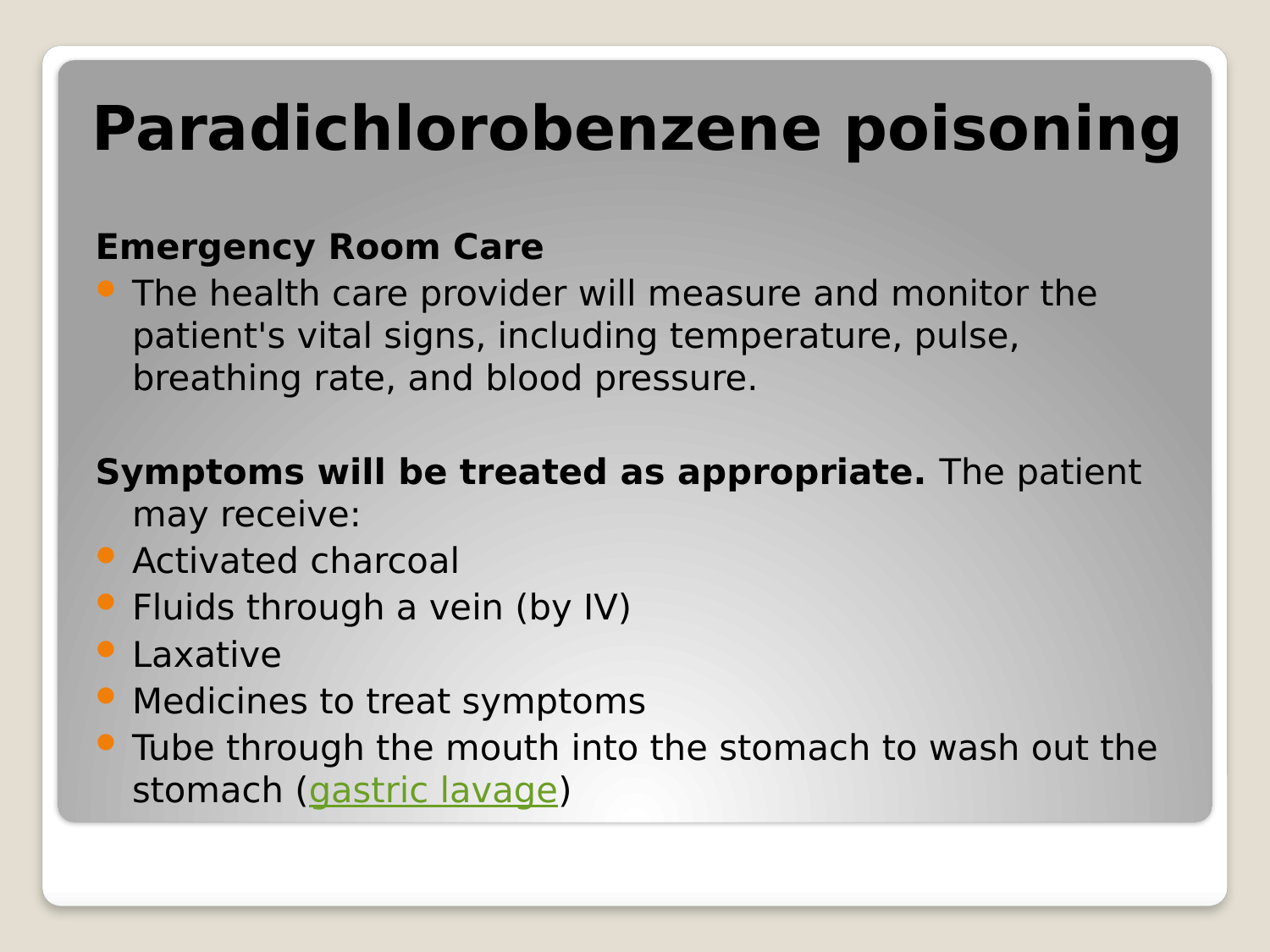

Paradichlorobenzene poisoning
Emergency Room Care
The health care provider will measure and monitor the patient's vital signs, including temperature, pulse, breathing rate, and blood pressure.

Symptoms will be treated as appropriate. The patient may receive:
Activated charcoal
Fluids through a vein (by IV)
Laxative
Medicines to treat symptoms
Tube through the mouth into the stomach to wash out the stomach (gastric lavage)